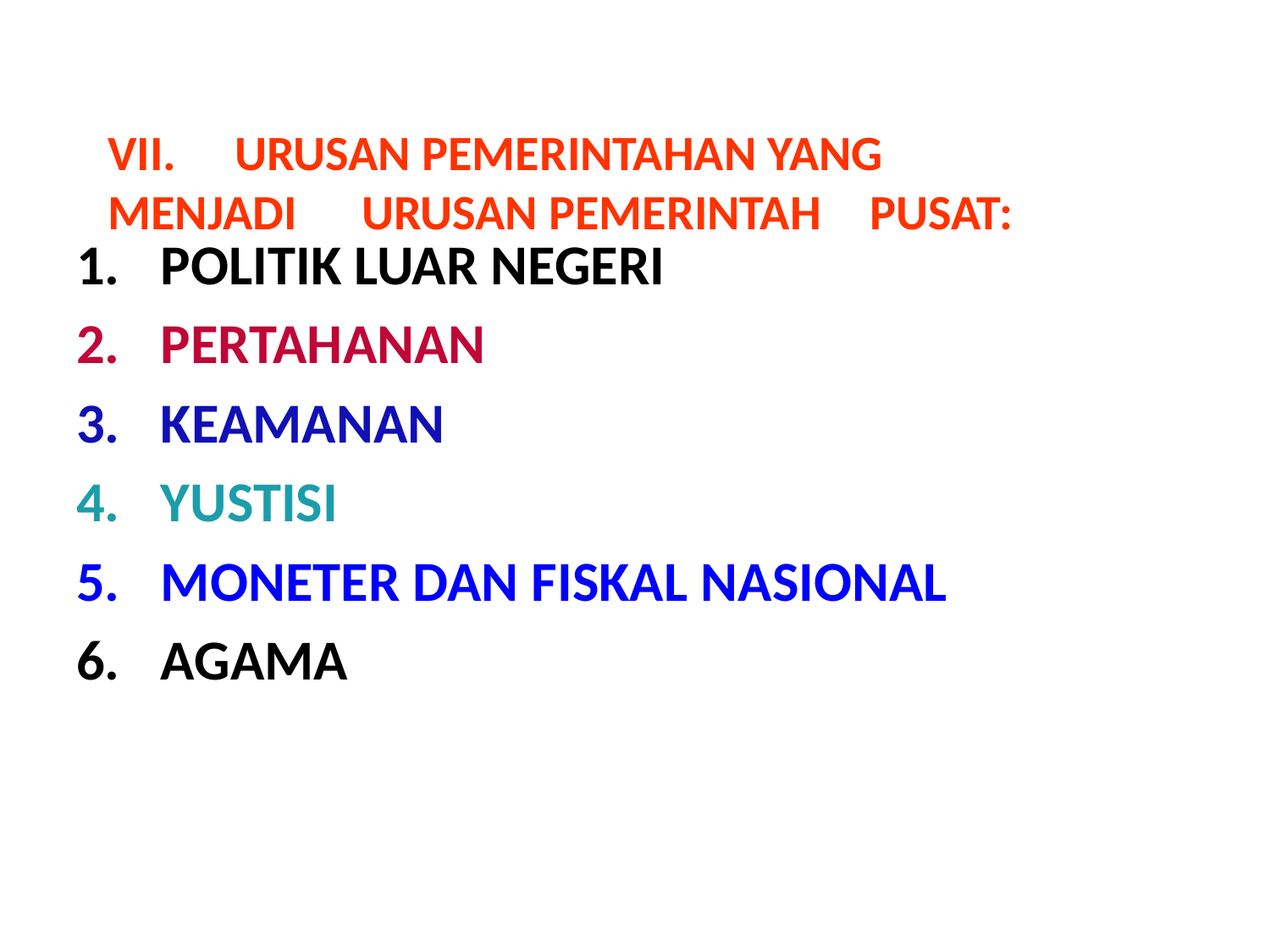

# VII. 	URUSAN PEMERINTAHAN YANG 	MENJADI 	URUSAN PEMERINTAH 	PUSAT:
POLITIK LUAR NEGERI
PERTAHANAN
KEAMANAN
YUSTISI
MONETER DAN FISKAL NASIONAL
AGAMA